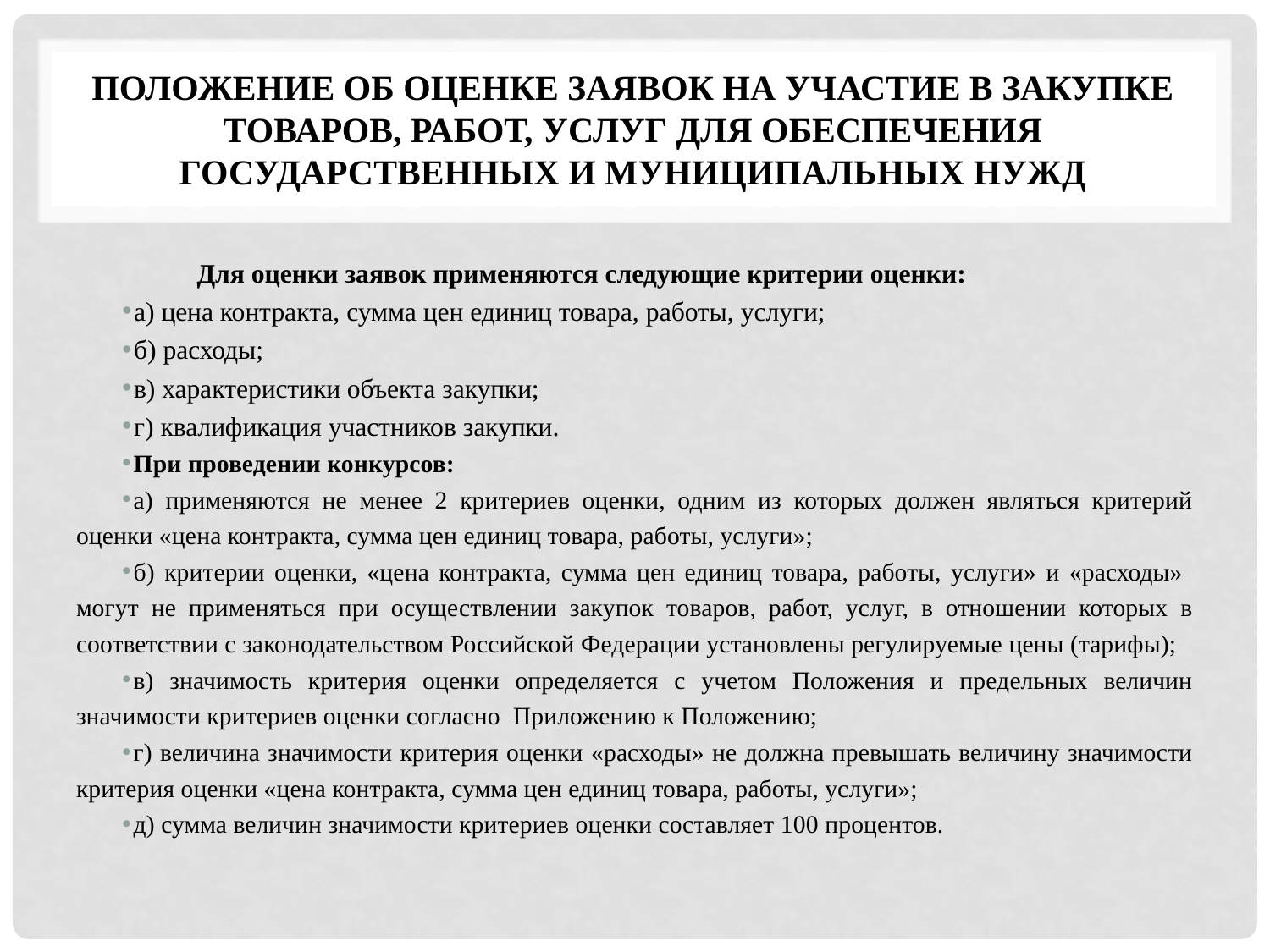

# Положение ОБ ОЦЕНКЕ ЗАЯВОК НА УЧАСТИЕ В ЗАКУПКЕ ТОВАРОВ, РАБОТ, УСЛУГ ДЛЯ ОБЕСПЕЧЕНИЯ ГОСУДАРСТВЕННЫХ И МУНИЦИПАЛЬНЫХ НУЖД
	Для оценки заявок применяются следующие критерии оценки:
а) цена контракта, сумма цен единиц товара, работы, услуги;
б) расходы;
в) характеристики объекта закупки;
г) квалификация участников закупки.
При проведении конкурсов:
а) применяются не менее 2 критериев оценки, одним из которых должен являться критерий оценки «цена контракта, сумма цен единиц товара, работы, услуги»;
б) критерии оценки, «цена контракта, сумма цен единиц товара, работы, услуги» и «расходы»  могут не применяться при осуществлении закупок товаров, работ, услуг, в отношении которых в соответствии с законодательством Российской Федерации установлены регулируемые цены (тарифы);
в) значимость критерия оценки определяется с учетом Положения и предельных величин значимости критериев оценки согласно  Приложению к Положению;
г) величина значимости критерия оценки «расходы» не должна превышать величину значимости критерия оценки «цена контракта, сумма цен единиц товара, работы, услуги»;
д) сумма величин значимости критериев оценки составляет 100 процентов.